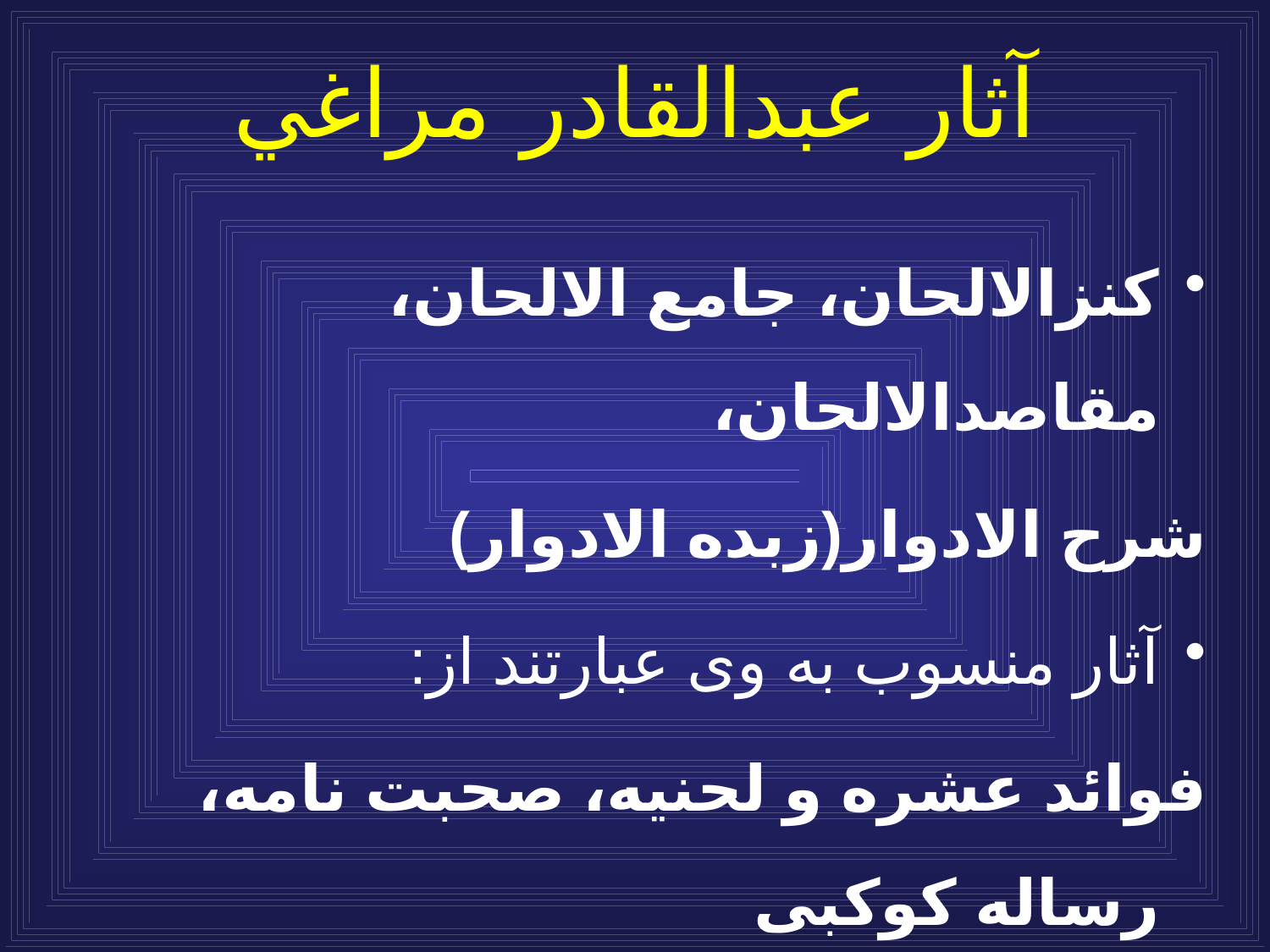

# آثار عبدالقادر مراغي
کنزالالحان، جامع الالحان، مقاصدالالحان،
	شرح الادوار(زبده الادوار)
آثار منسوب به وی عبارتند از:
	فوائد عشره و لحنیه، صحبت نامه، رساله کوکبی